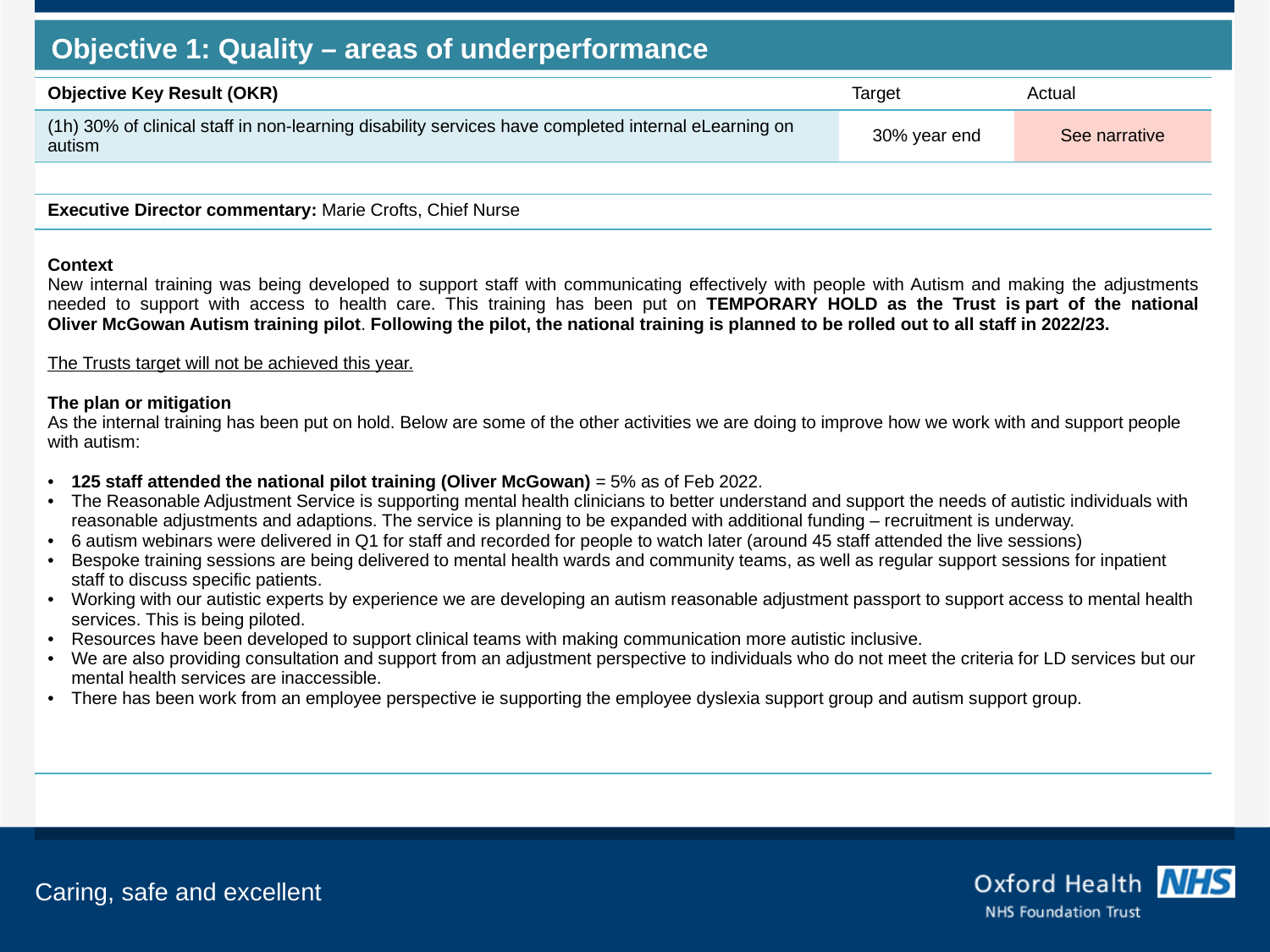

Objective 1: Quality – areas of underperformance
| Objective Key Result (OKR) | Target | Actual |
| --- | --- | --- |
| (1h) 30% of clinical staff in non-learning disability services have completed internal eLearning on autism | 30% year end | See narrative |
| Executive Director commentary: Marie Crofts, Chief Nurse |
| --- |
| Context New internal training was being developed to support staff with communicating effectively with people with Autism and making the adjustments needed to support with access to health care. This training has been put on TEMPORARY HOLD as the Trust is part of the national Oliver McGowan Autism training pilot. Following the pilot, the national training is planned to be rolled out to all staff in 2022/23.  The Trusts target will not be achieved this year. The plan or mitigation As the internal training has been put on hold. Below are some of the other activities we are doing to improve how we work with and support people with autism: 125 staff attended the national pilot training (Oliver McGowan) = 5% as of Feb 2022. The Reasonable Adjustment Service is supporting mental health clinicians to better understand and support the needs of autistic individuals with reasonable adjustments and adaptions. The service is planning to be expanded with additional funding – recruitment is underway. 6 autism webinars were delivered in Q1 for staff and recorded for people to watch later (around 45 staff attended the live sessions) Bespoke training sessions are being delivered to mental health wards and community teams, as well as regular support sessions for inpatient staff to discuss specific patients. Working with our autistic experts by experience we are developing an autism reasonable adjustment passport to support access to mental health services. This is being piloted. Resources have been developed to support clinical teams with making communication more autistic inclusive. We are also providing consultation and support from an adjustment perspective to individuals who do not meet the criteria for LD services but our mental health services are inaccessible. There has been work from an employee perspective ie supporting the employee dyslexia support group and autism support group. |